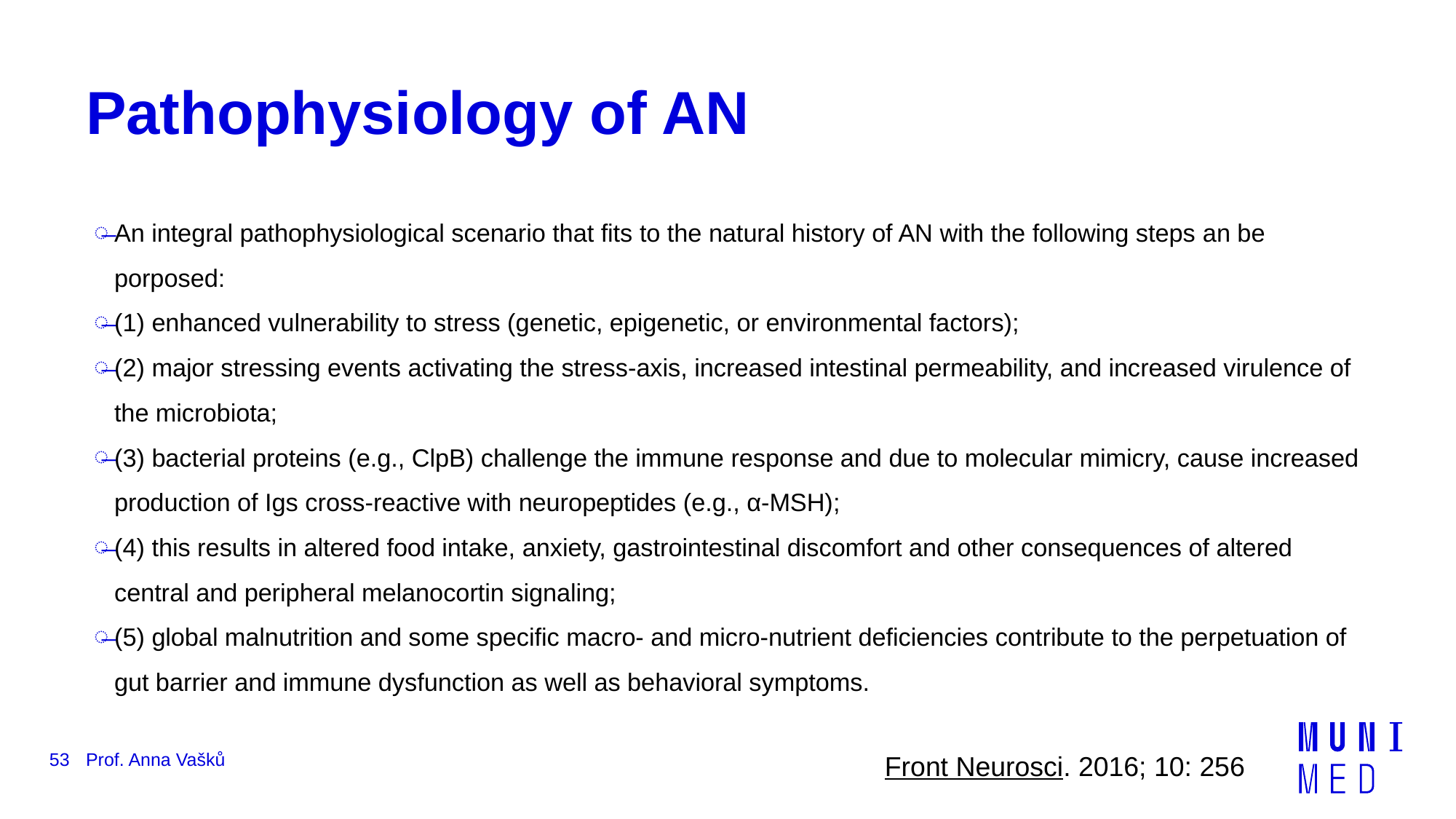

# Pathophysiology of AN
An integral pathophysiological scenario that fits to the natural history of AN with the following steps an be porposed:
(1) enhanced vulnerability to stress (genetic, epigenetic, or environmental factors);
(2) major stressing events activating the stress-axis, increased intestinal permeability, and increased virulence of the microbiota;
(3) bacterial proteins (e.g., ClpB) challenge the immune response and due to molecular mimicry, cause increased production of Igs cross-reactive with neuropeptides (e.g., α-MSH);
(4) this results in altered food intake, anxiety, gastrointestinal discomfort and other consequences of altered central and peripheral melanocortin signaling;
(5) global malnutrition and some specific macro- and micro-nutrient deficiencies contribute to the perpetuation of gut barrier and immune dysfunction as well as behavioral symptoms.
Front Neurosci. 2016; 10: 256
53
Prof. Anna Vašků